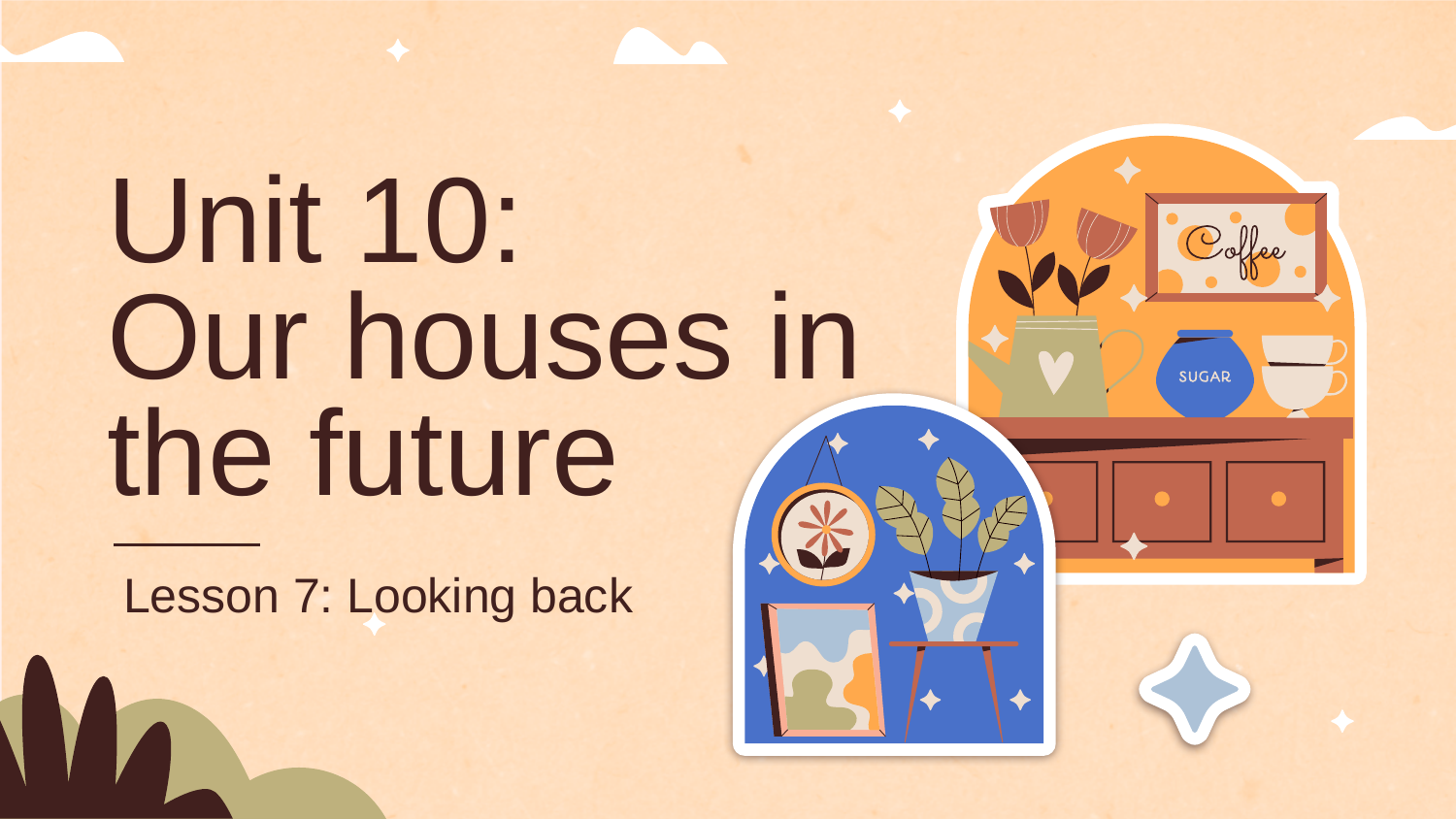

# Unit 10: Our houses in the future

Lesson 7: Looking back